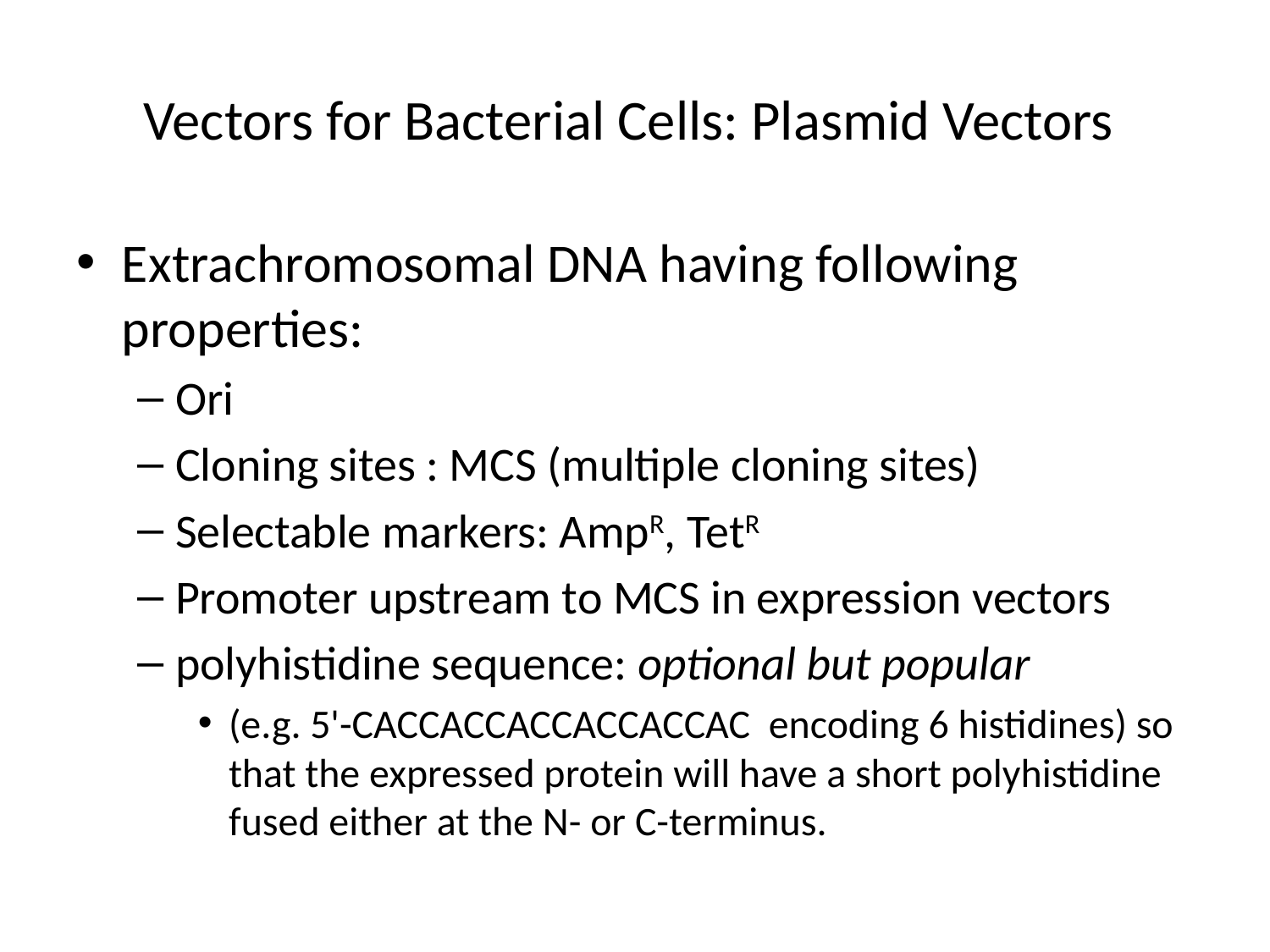

# Vectors for Bacterial Cells: Plasmid Vectors
Extrachromosomal DNA having following properties:
Ori
Cloning sites : MCS (multiple cloning sites)
Selectable markers: AmpR, TetR
Promoter upstream to MCS in expression vectors
polyhistidine sequence: optional but popular
(e.g. 5'-CACCACCACCACCACCAC  encoding 6 histidines) so that the expressed protein will have a short polyhistidine fused either at the N- or C-terminus.